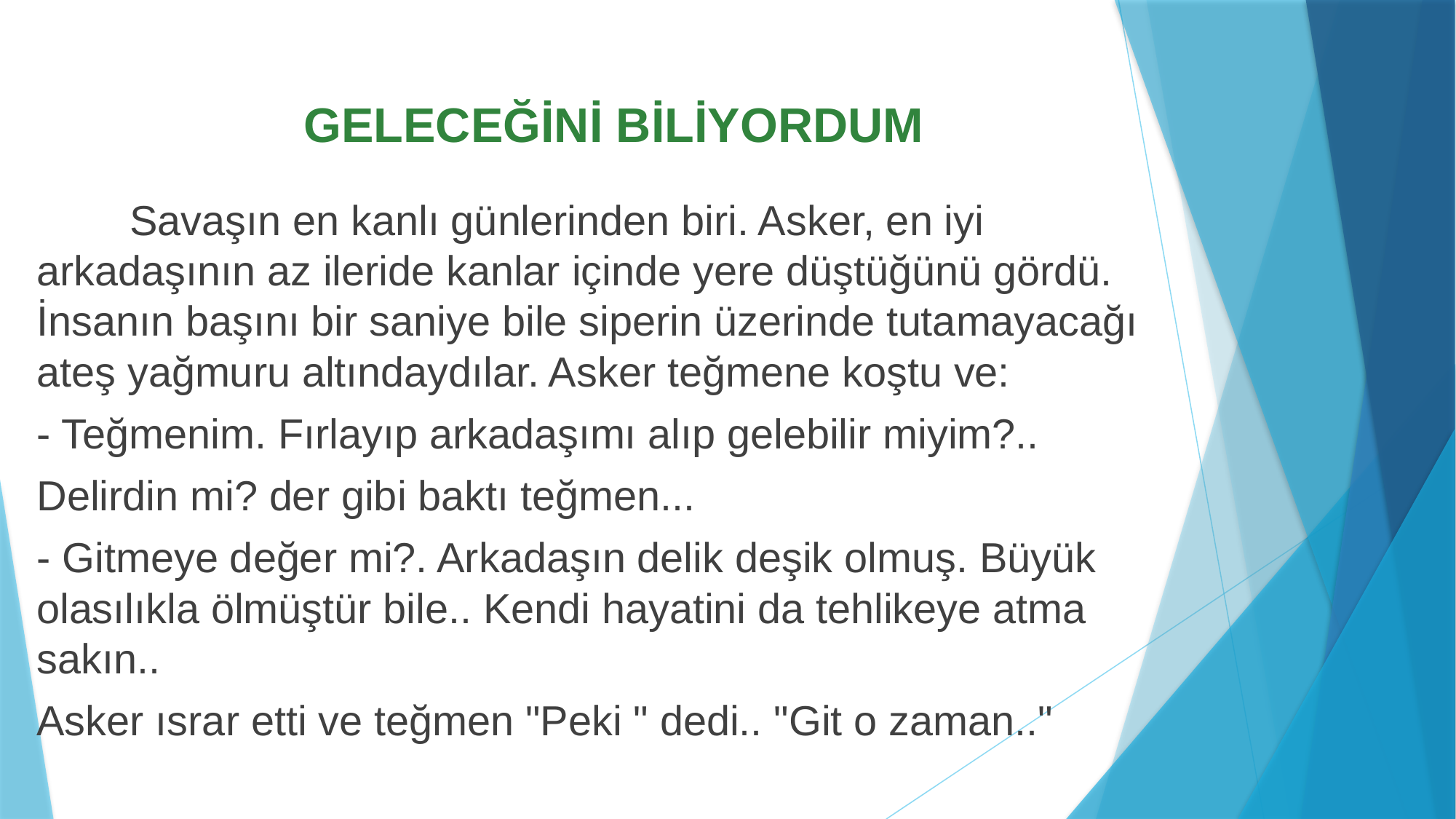

# GELECEĞİNİ BİLİYORDUM
        Savaşın en kanlı günlerinden biri. Asker, en iyi arkadaşının az ileride kanlar içinde yere düştüğünü gördü. İnsanın başını bir saniye bile siperin üzerinde tutamayacağı ateş yağmuru altındaydılar. Asker teğmene koştu ve:
- Teğmenim. Fırlayıp arkadaşımı alıp gelebilir miyim?..
Delirdin mi? der gibi baktı teğmen...
- Gitmeye değer mi?. Arkadaşın delik deşik olmuş. Büyük olasılıkla ölmüştür bile.. Kendi hayatini da tehlikeye atma sakın..
Asker ısrar etti ve teğmen "Peki " dedi.. "Git o zaman.."